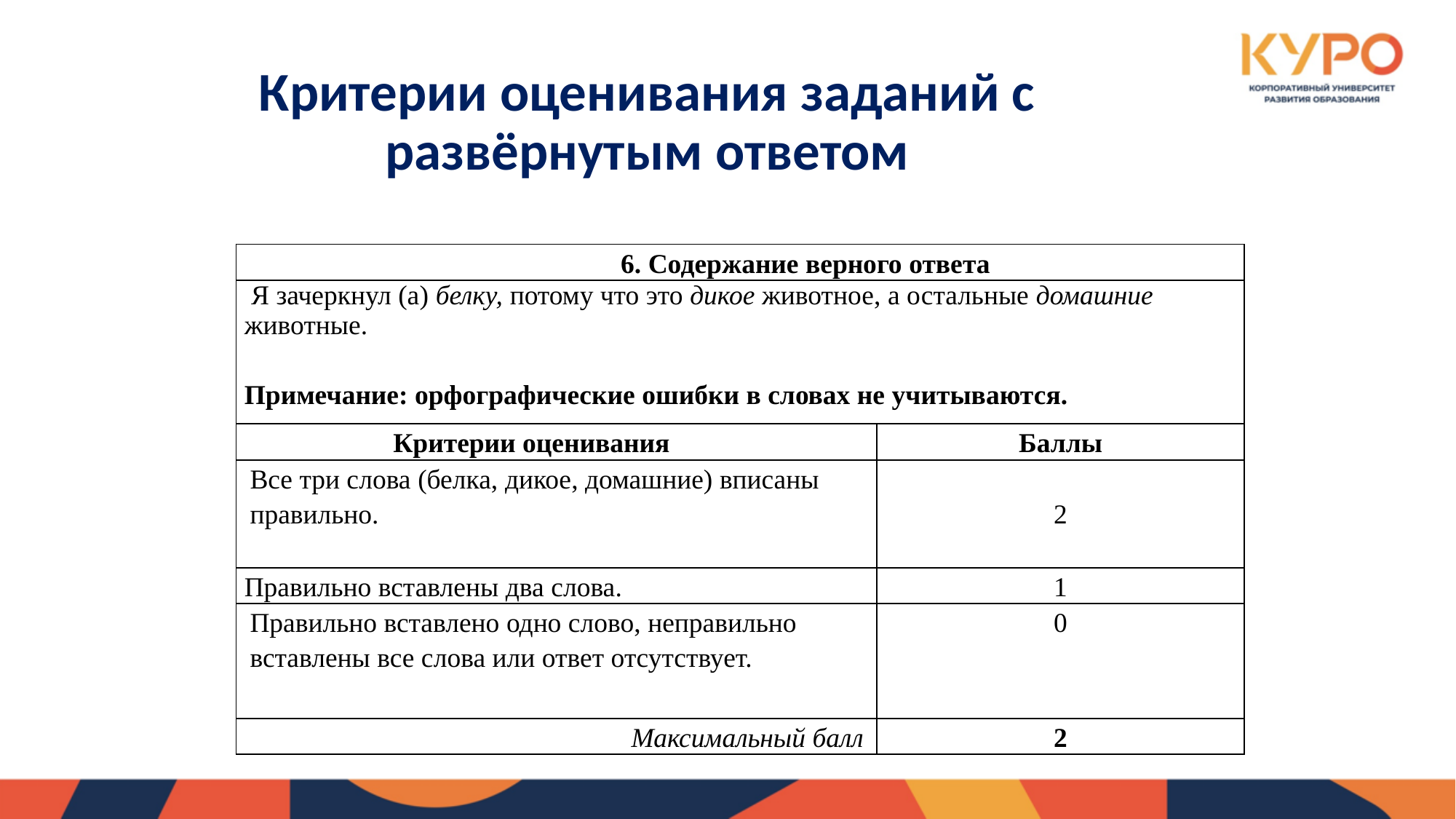

# Критерии оценивания заданий с развёрнутым ответом
| 6. Содержание верного ответа |  |
| --- | --- |
| Я зачеркнул (а) белку, потому что это дикое животное, а остальные домашние животные.   Примечание: орфографические ошибки в словах не учитываются. |  |
| Критерии оценивания | Баллы |
| Все три слова (белка, дикое, домашние) вписаны правильно. | 2 |
| Правильно вставлены два слова. | 1 |
| Правильно вставлено одно слово, неправильно вставлены все слова или ответ отсутствует. | 0 |
| Максимальный балл | 2 |